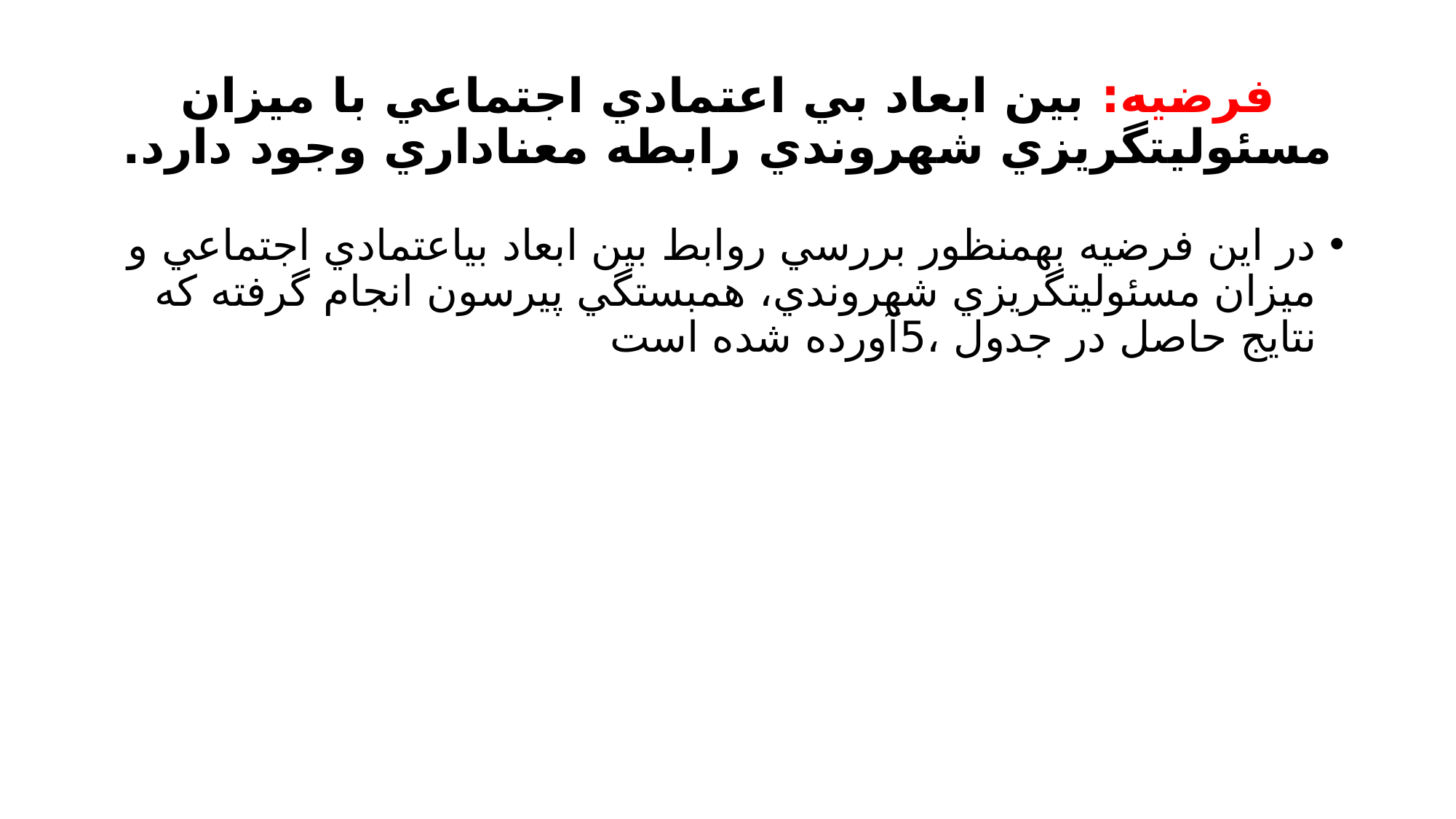

# فرضيه: بين ابعاد بي اعتمادي اجتماعي با ميزان مسئوليتگريزي شهروندي رابطه معناداري وجود دارد.
در اين فرضيه بهمنظور بررسي روابط بين ابعاد بياعتمادي اجتماعي و ميزان مسئوليتگريزي شهروندي، همبستگي پيرسون انجام گرفته كه نتايج حاصل در جدول ،5آورده شده است